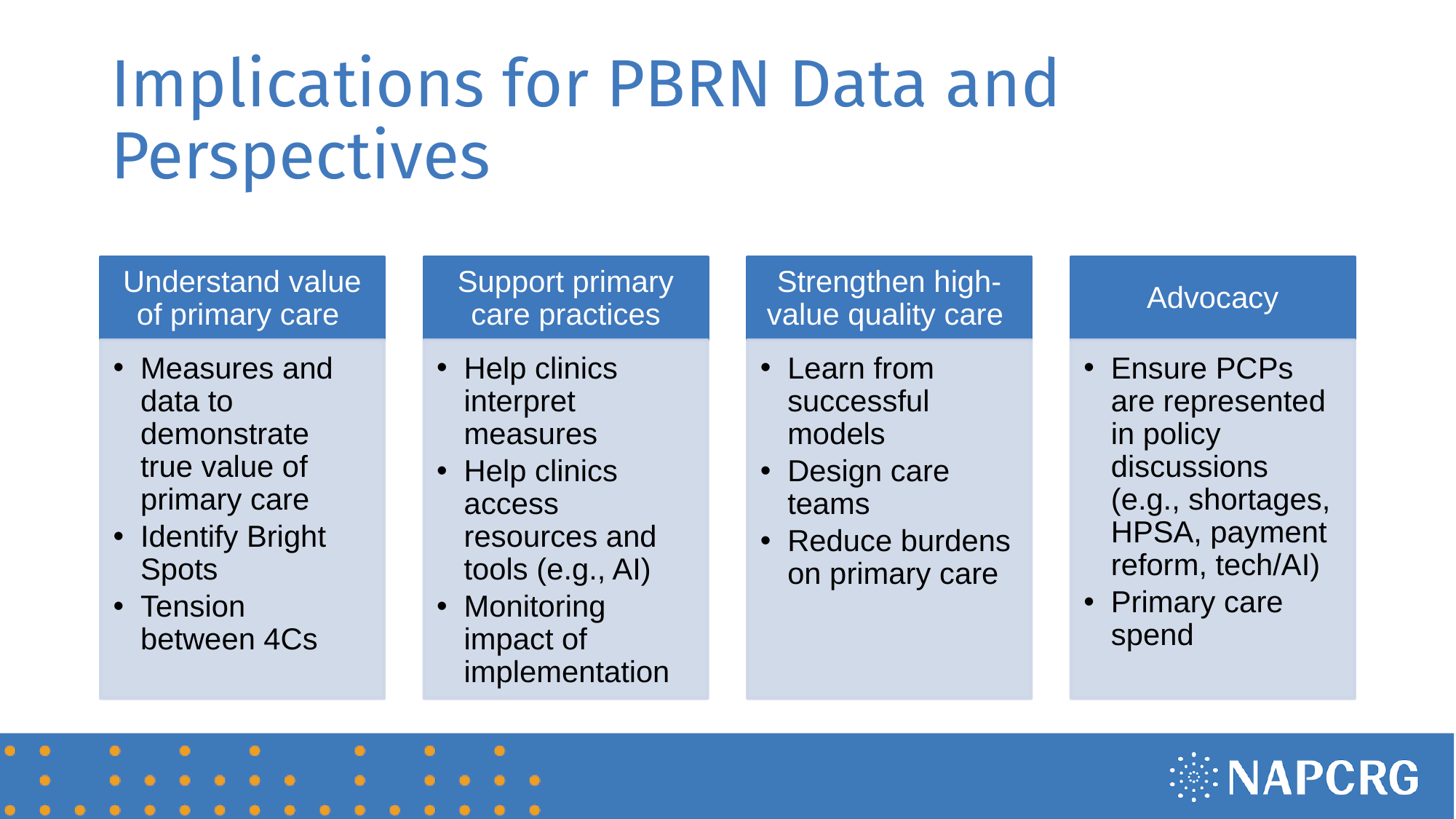

# Implications for PBRN Data and Perspectives

Understand value of primary care

Support primary care practices

Strengthen high-value quality care

Advocacy

Measures and data to demonstrate true value of primary care
Identify Bright Spots
Tension between 4Cs

Help clinics interpret measures
Help clinics access resources and tools (e.g., AI)
Monitoring impact of implementation

Learn from successful models
Design care teams
Reduce burdens on primary care

Ensure PCPs are represented in policy discussions (e.g., shortages, HPSA, payment reform, tech/AI)
Primary care spend